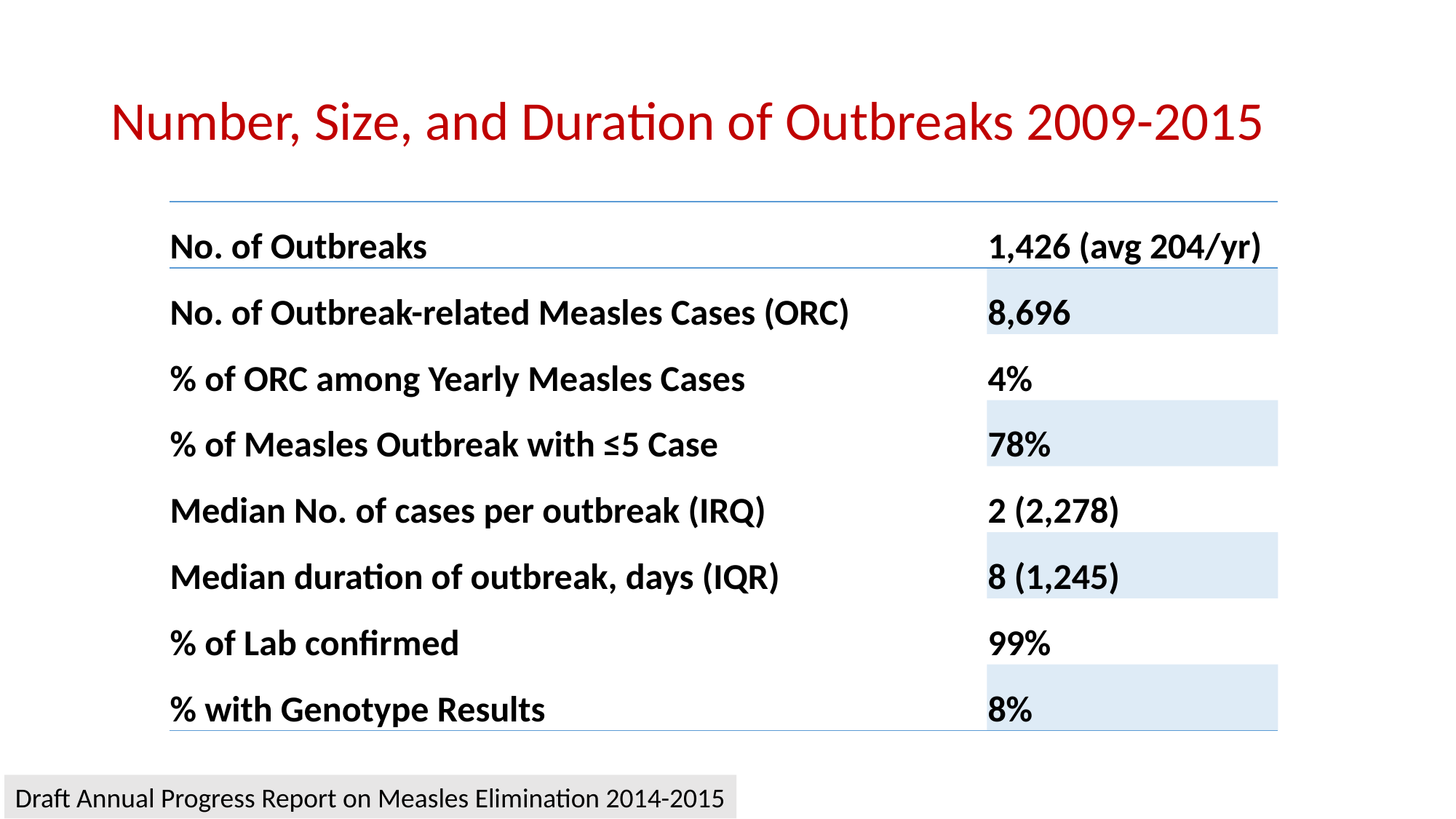

# Number, Size, and Duration of Outbreaks 2009-2015
| No. of Outbreaks | 1,426 (avg 204/yr) |
| --- | --- |
| No. of Outbreak-related Measles Cases (ORC) | 8,696 |
| % of ORC among Yearly Measles Cases | 4% |
| % of Measles Outbreak with ≤5 Case | 78% |
| Median No. of cases per outbreak (IRQ) | 2 (2,278) |
| Median duration of outbreak, days (IQR) | 8 (1,245) |
| % of Lab confirmed | 99% |
| % with Genotype Results | 8% |
Draft Annual Progress Report on Measles Elimination 2014-2015